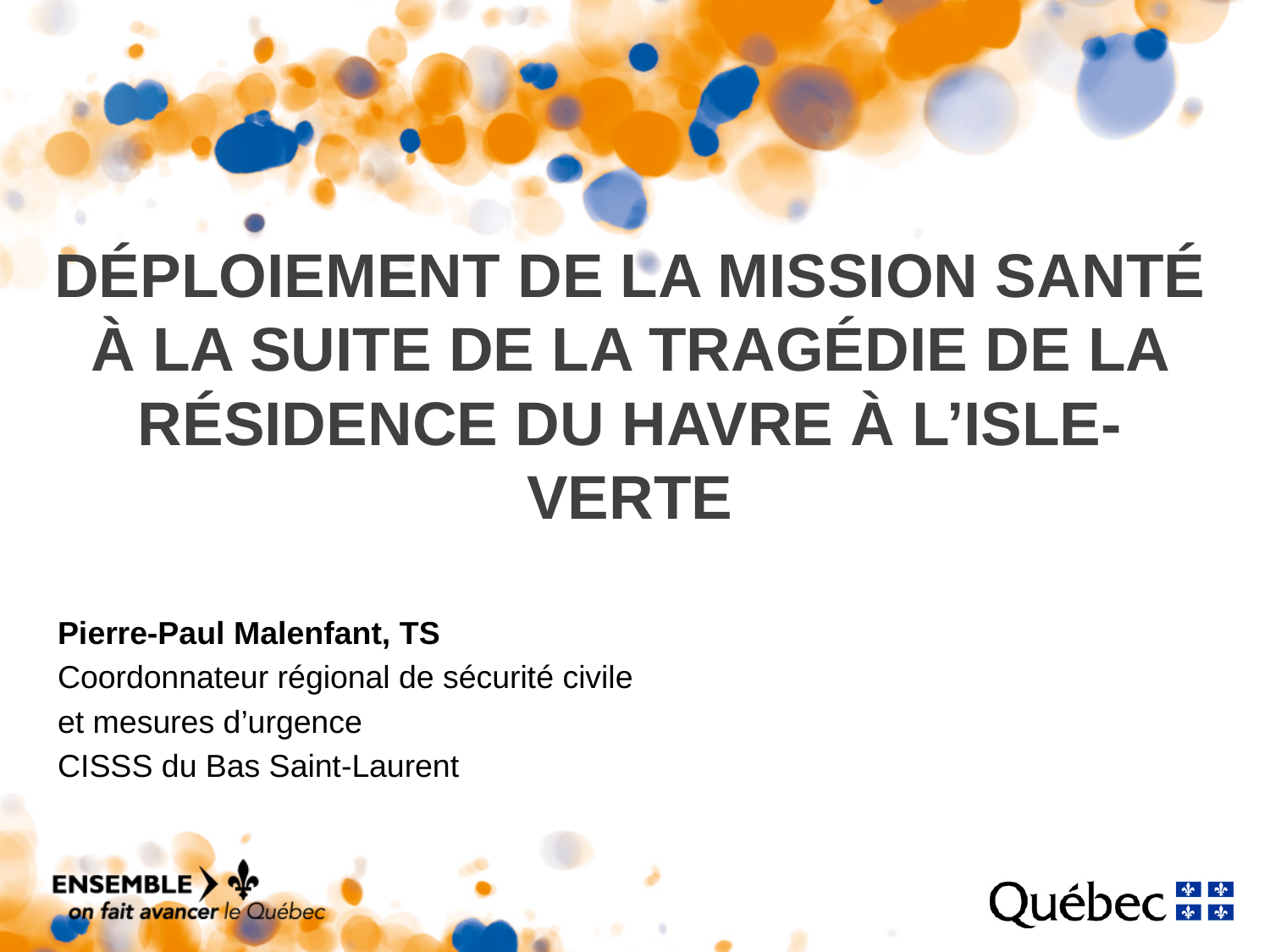

Déploiement de la mission Santé à la suite de la tragédie de la Résidence du Havre à L’Isle-Verte
Pierre-Paul Malenfant, TS
Coordonnateur régional de sécurité civile
et mesures d’urgence
CISSS du Bas Saint-Laurent